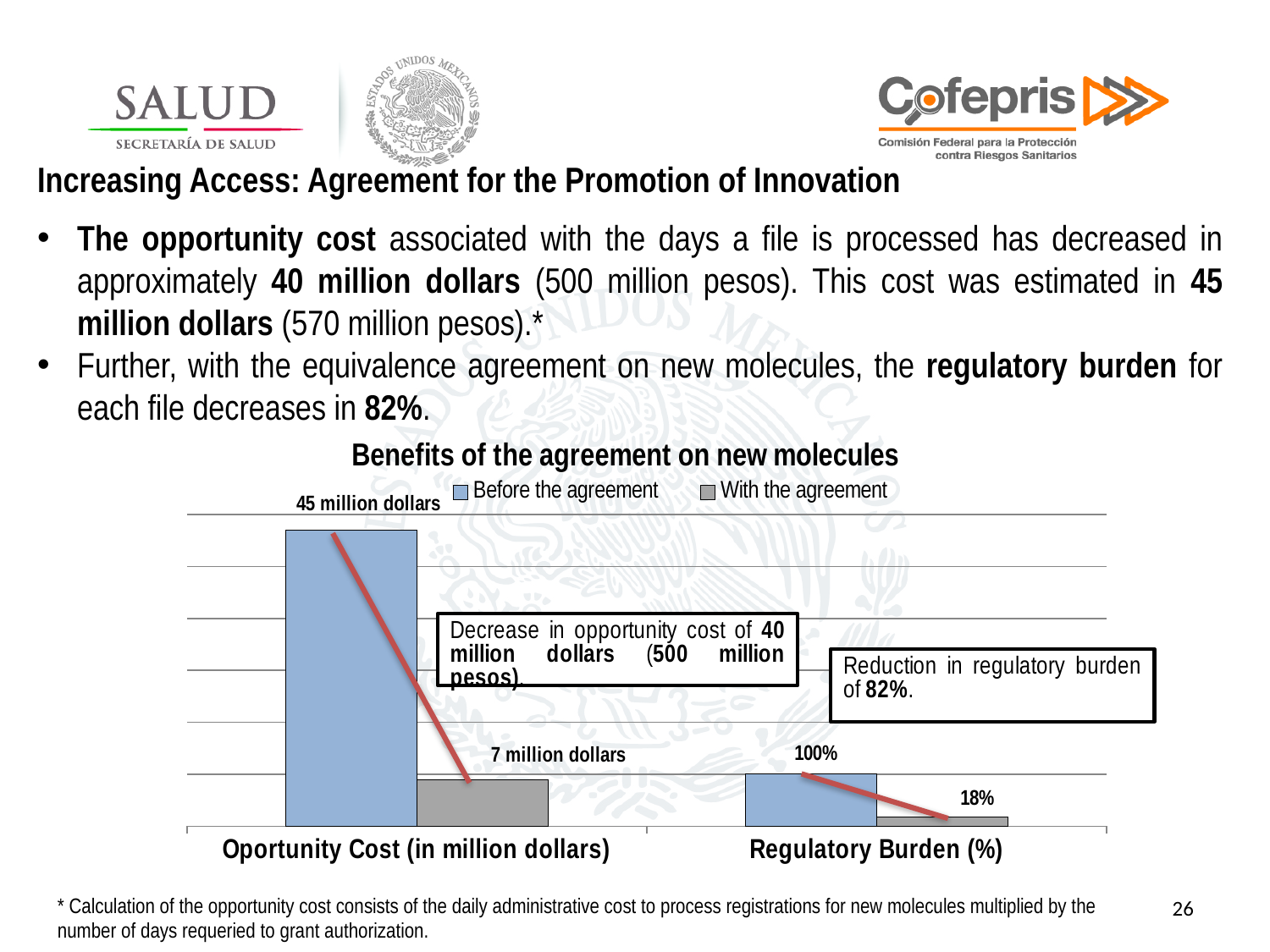

Increasing Access: Agreement for the Promotion of Innovation
The opportunity cost associated with the days a file is processed has decreased in approximately 40 million dollars (500 million pesos). This cost was estimated in 45 million dollars (570 million pesos).*
Further, with the equivalence agreement on new molecules, the regulatory burden for each file decreases in 82%.

### Chart: Benefits of the agreement on new molecules

| Category | Before the agreement | With the agreement |
|---|---|---|
| Oportunity Cost (in million dollars) | 570.0 | 90.0 |
| Regulatory Burden (%) | 100.0 | 18.0 |
26
* Calculation of the opportunity cost consists of the daily administrative cost to process registrations for new molecules multiplied by the number of days requeried to grant authorization.